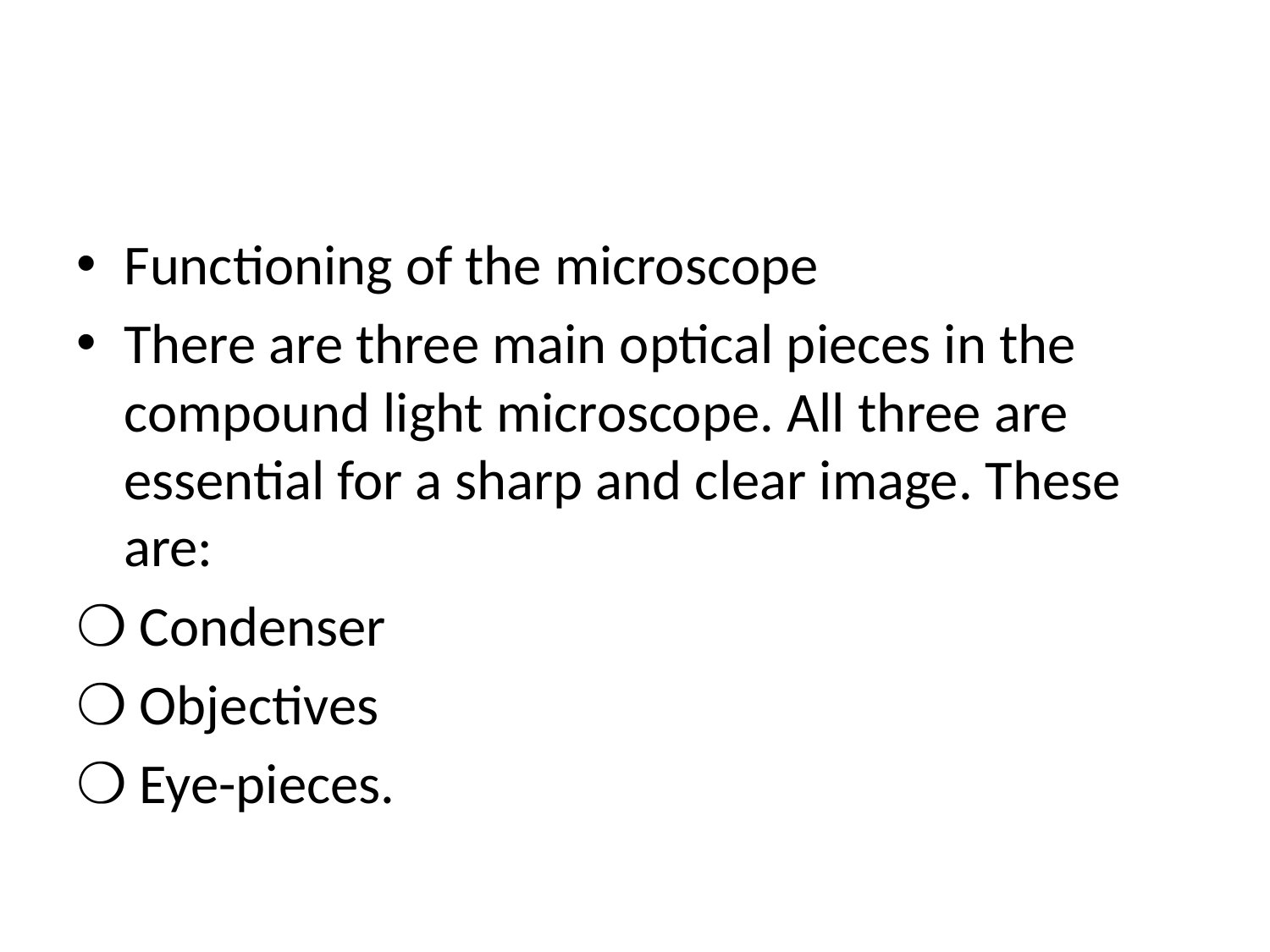

#
Functioning of the microscope
There are three main optical pieces in the compound light microscope. All three are essential for a sharp and clear image. These are:
❍ Condenser
❍ Objectives
❍ Eye-pieces.